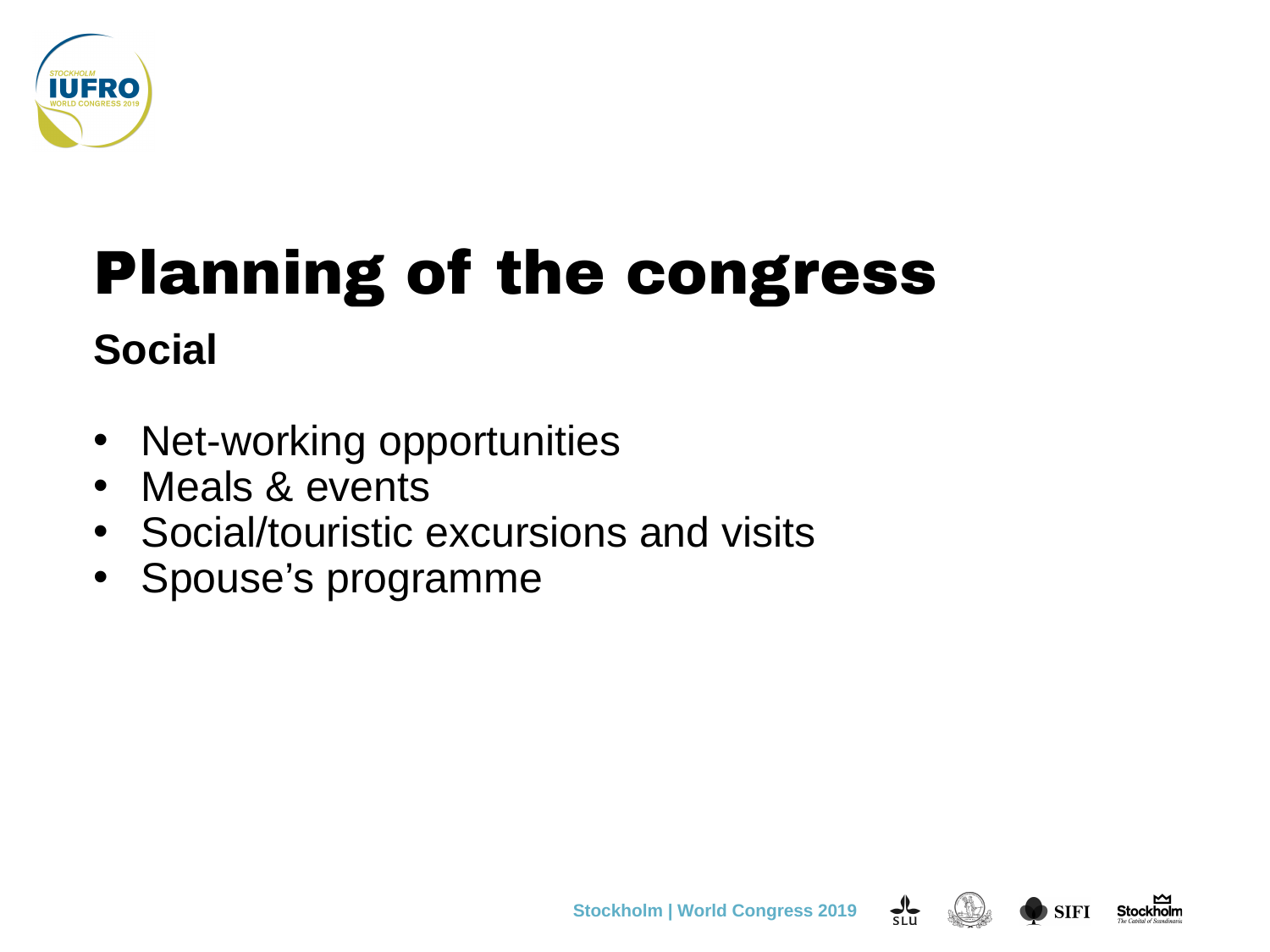

# Planning of the congress
Social

Net-working opportunities
Meals & events
Social/touristic excursions and visits
Spouse’s programme

Tia Eriksson                                                      march 2013